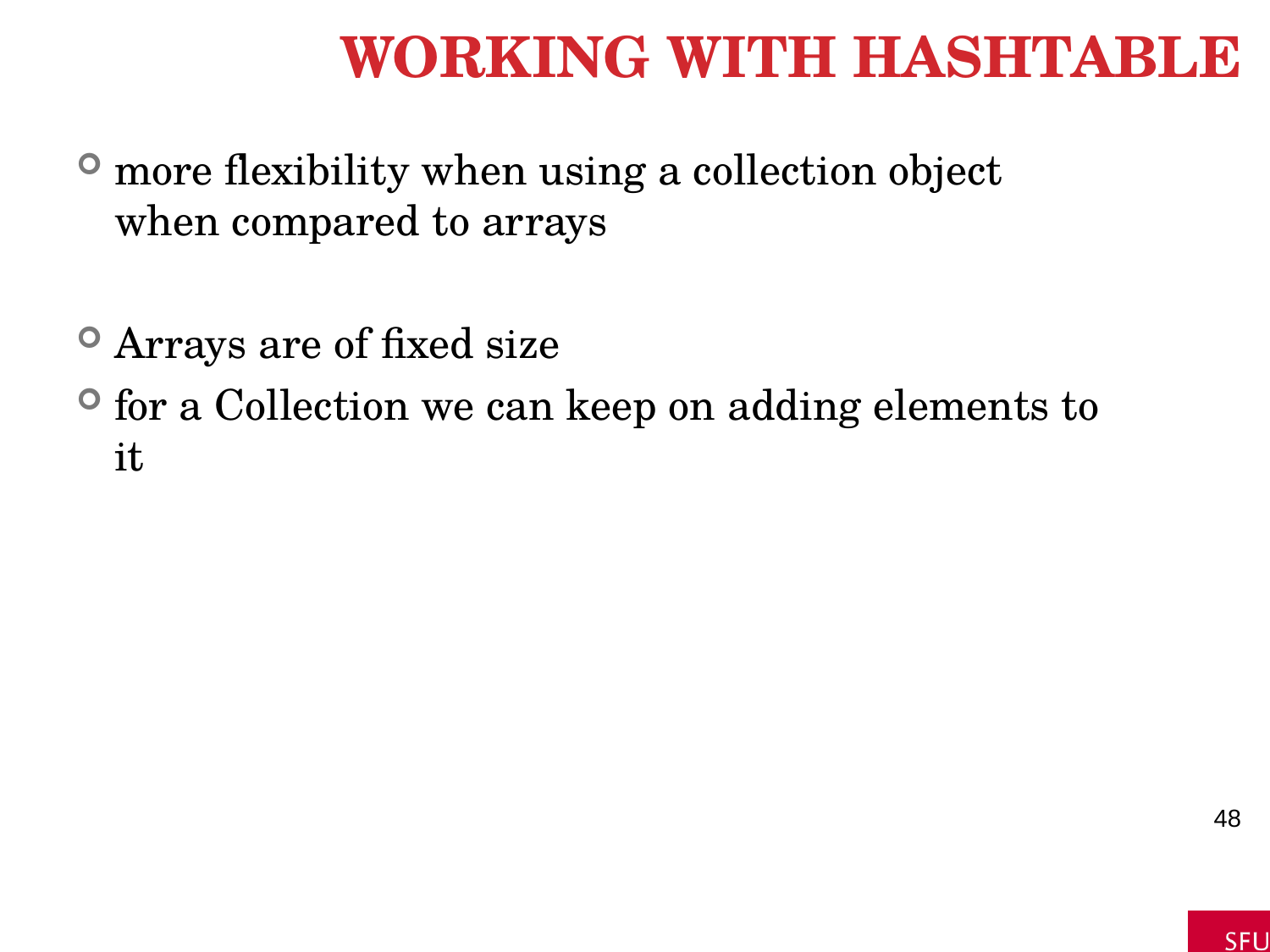

# Working with HashTable
more flexibility when using a collection object when compared to arrays

Arrays are of fixed size
for a Collection we can keep on adding elements to it
48